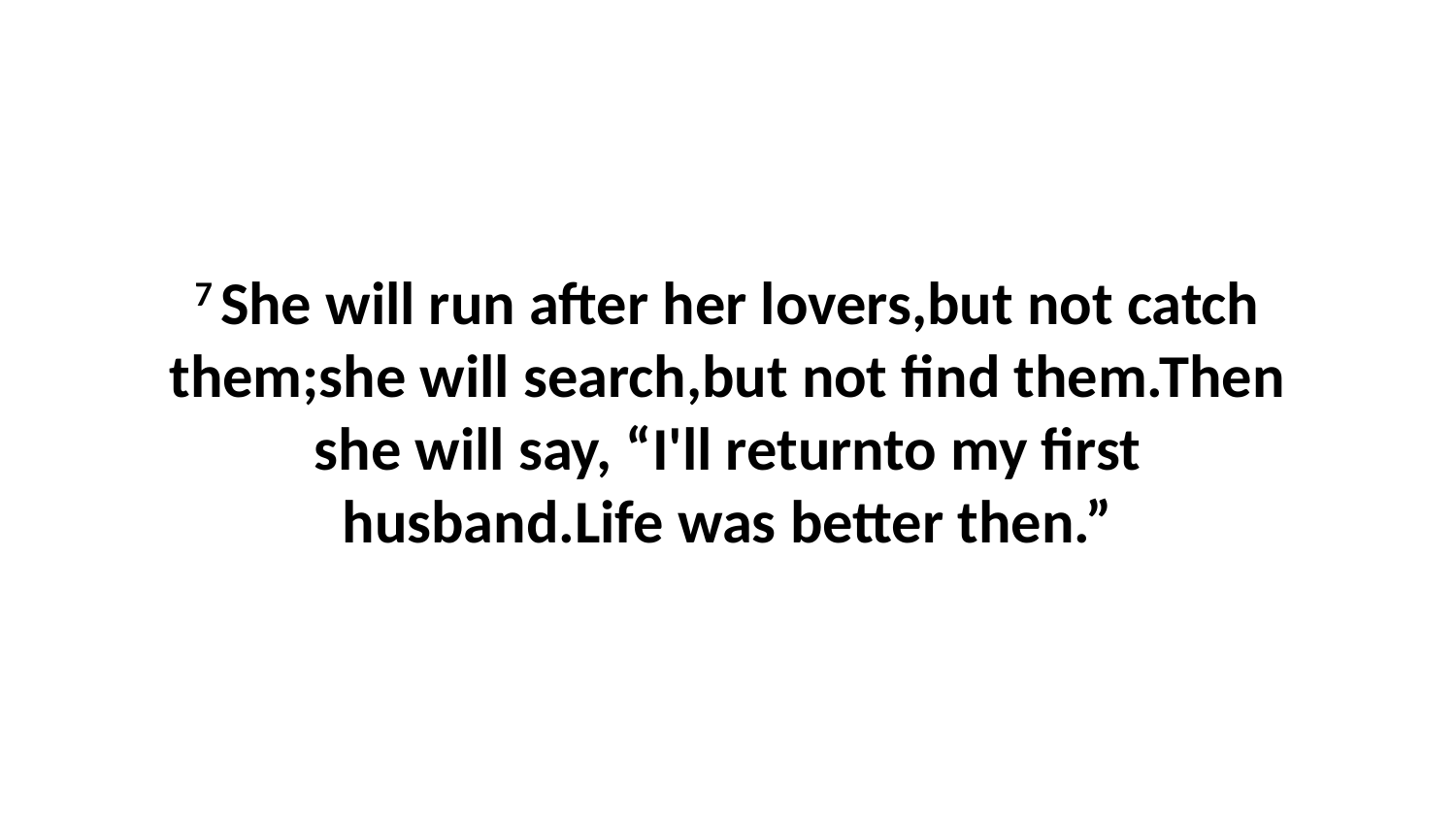

7 She will run after her lovers,but not catch them;she will search,but not find them.Then she will say, “I'll returnto my first husband.Life was better then.”